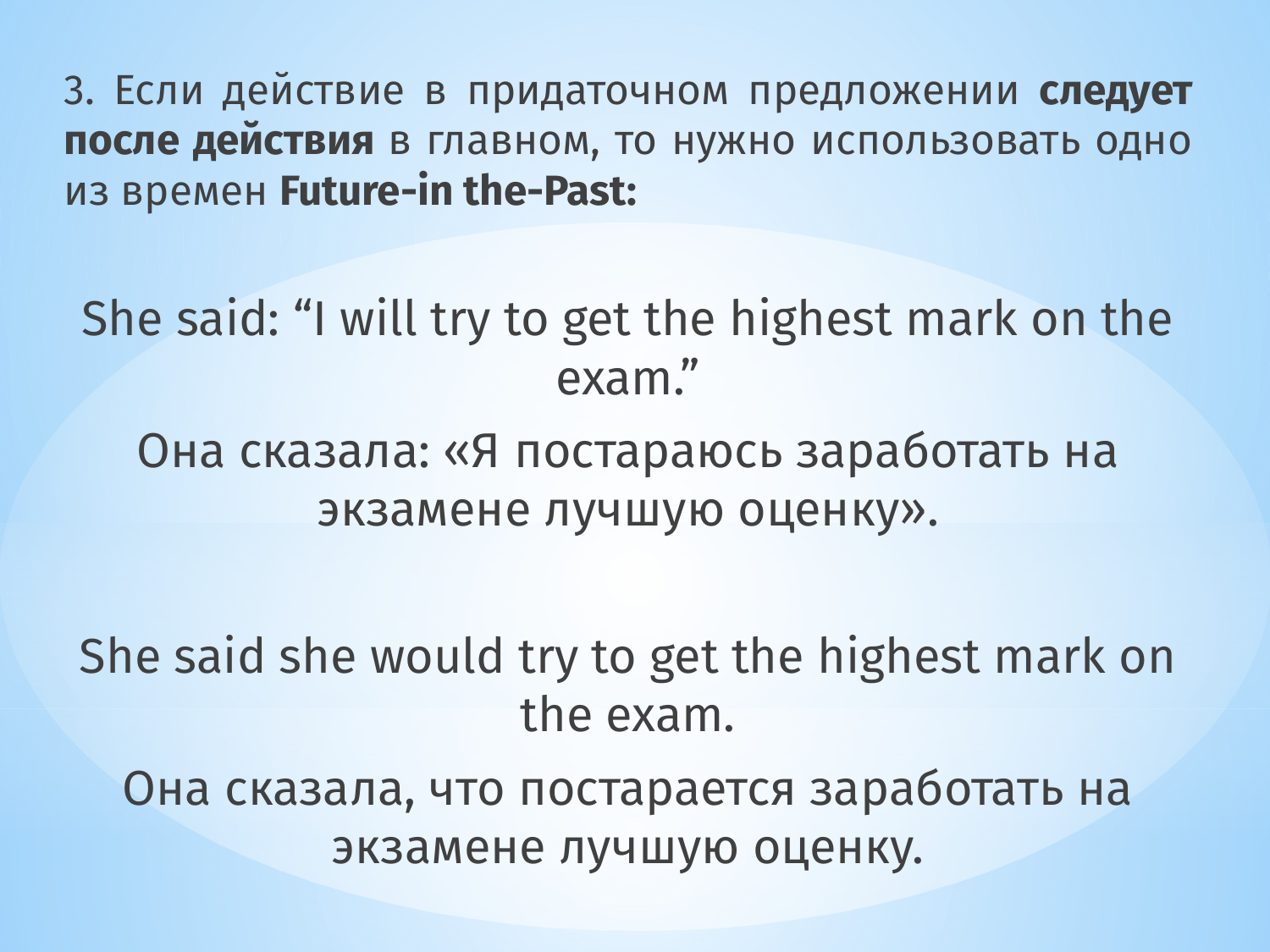

3. Если действие в придаточном предложении следует после действия в главном, то нужно использовать одно из времен Future-in the-Past:

She said: “I will try to get the highest mark on the exam.”
Она сказала: «Я постараюсь заработать на экзамене лучшую оценку».

She said she would try to get the highest mark on the exam.
Она сказала, что постарается заработать на экзамене лучшую оценку.